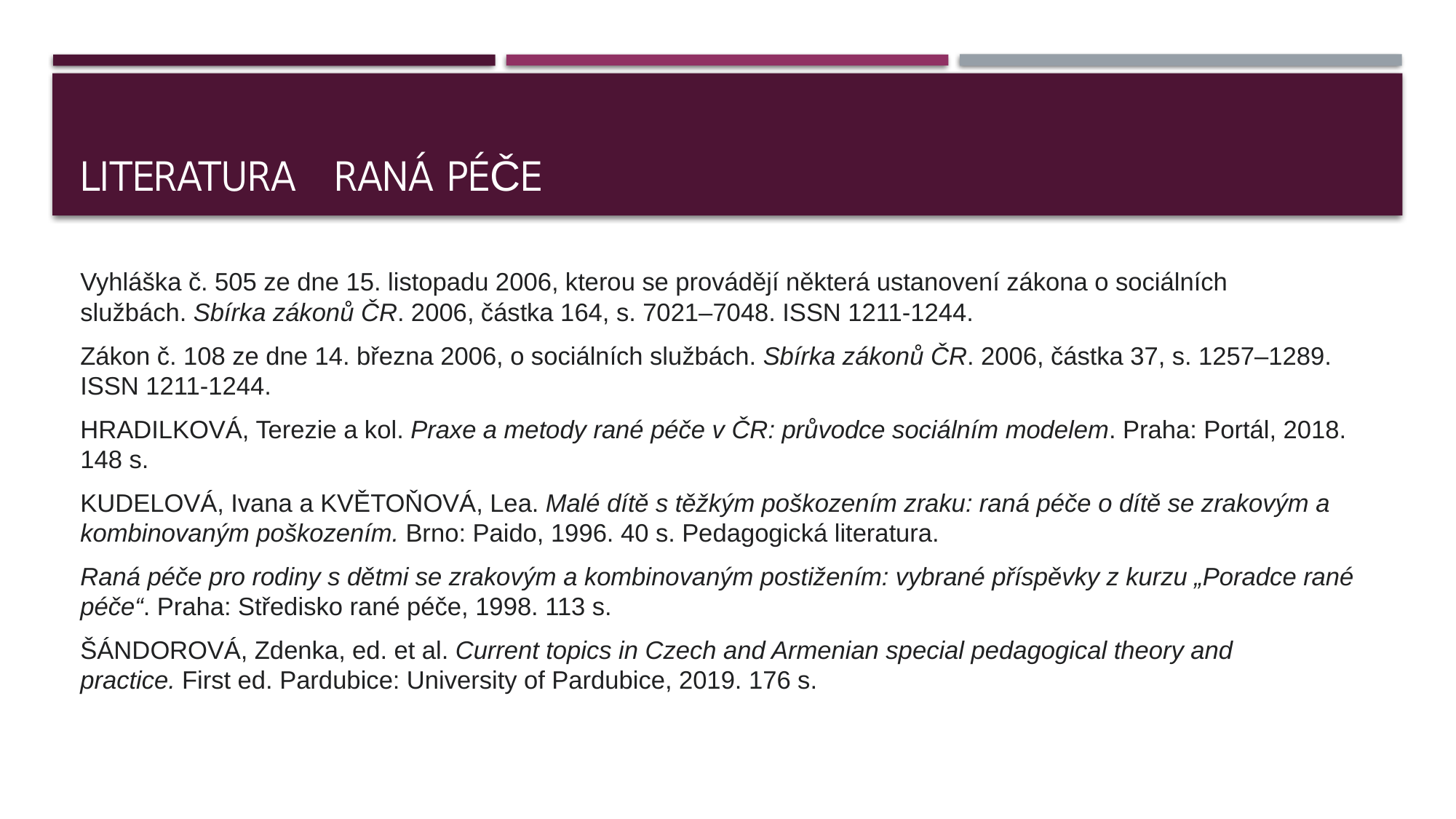

# LITERATURA   RANÁ PÉČE
Vyhláška č. 505 ze dne 15. listopadu 2006, kterou se provádějí některá ustanovení zákona o sociálních službách. Sbírka zákonů ČR. 2006, částka 164, s. 7021–7048. ISSN 1211-1244.
Zákon č. 108 ze dne 14. března 2006, o sociálních službách. Sbírka zákonů ČR. 2006, částka 37, s. 1257–1289. ISSN 1211-1244.
HRADILKOVÁ, Terezie a kol. Praxe a metody rané péče v ČR: průvodce sociálním modelem. Praha: Portál, 2018. 148 s.
KUDELOVÁ, Ivana a KVĚTOŇOVÁ, Lea. Malé dítě s těžkým poškozením zraku: raná péče o dítě se zrakovým a kombinovaným poškozením. Brno: Paido, 1996. 40 s. Pedagogická literatura.
Raná péče pro rodiny s dětmi se zrakovým a kombinovaným postižením: vybrané příspěvky z kurzu „Poradce rané péče“. Praha: Středisko rané péče, 1998. 113 s.
ŠÁNDOROVÁ, Zdenka, ed. et al. Current topics in Czech and Armenian special pedagogical theory and practice. First ed. Pardubice: University of Pardubice, 2019. 176 s.